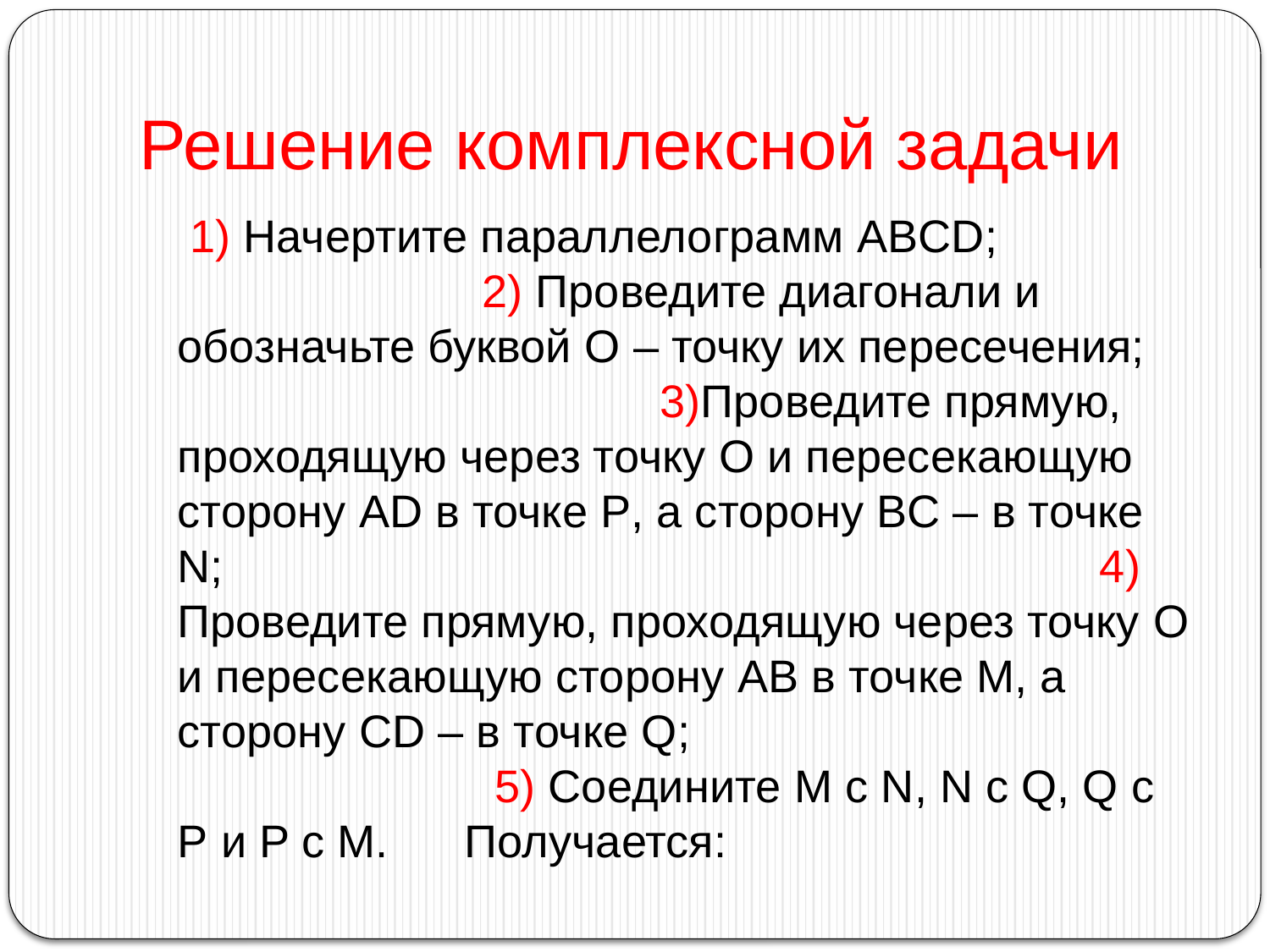

# Решение комплексной задачи
    1) Начертите параллелограмм ABCD;                                        2) Проведите диагонали и обозначьте буквой O – точку их пересечения;                                          3)Проведите прямую, проходящую через точку O и пересекающую сторону AD в точке P, а сторону BC – в точке N;                                                                     4) Проведите прямую, проходящую через точку O и пересекающую сторону AB в точке M, а сторону CD – в точке Q;                                                                 5) Соедините M с N, N с Q, Q с P и P с M.      Получается: